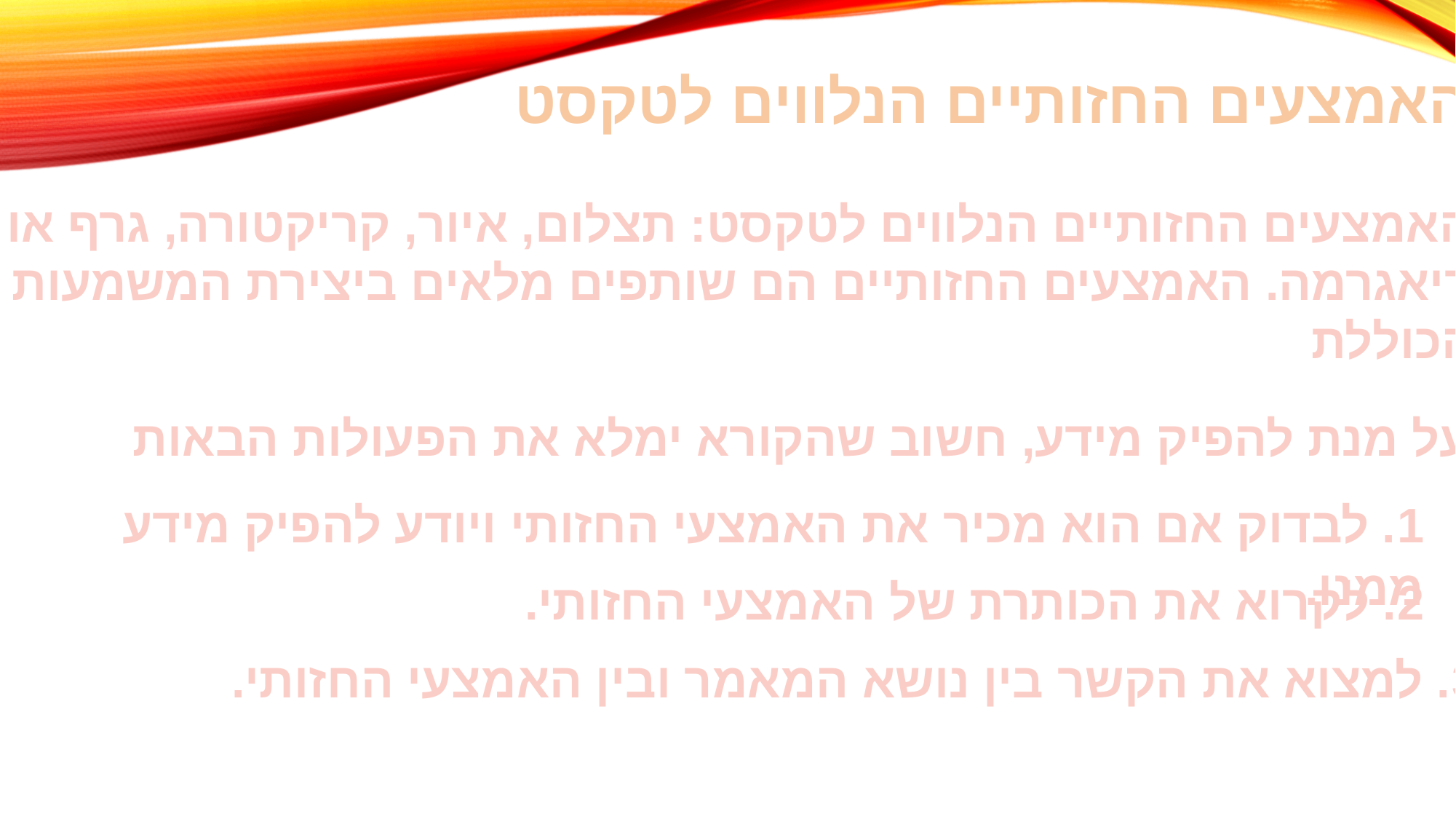

האמצעים החזותיים הנלווים לטקסט
האמצעים החזותיים הנלווים לטקסט: תצלום, איור, קריקטורה, גרף או
דיאגרמה. האמצעים החזותיים הם שותפים מלאים ביצירת המשמעות
הכוללת.
על מנת להפיק מידע, חשוב שהקורא ימלא את הפעולות הבאות:
1. לבדוק אם הוא מכיר את האמצעי החזותי ויודע להפיק מידע ממנו.
2. לקרוא את הכותרת של האמצעי החזותי.
3. למצוא את הקשר בין נושא המאמר ובין האמצעי החזותי.